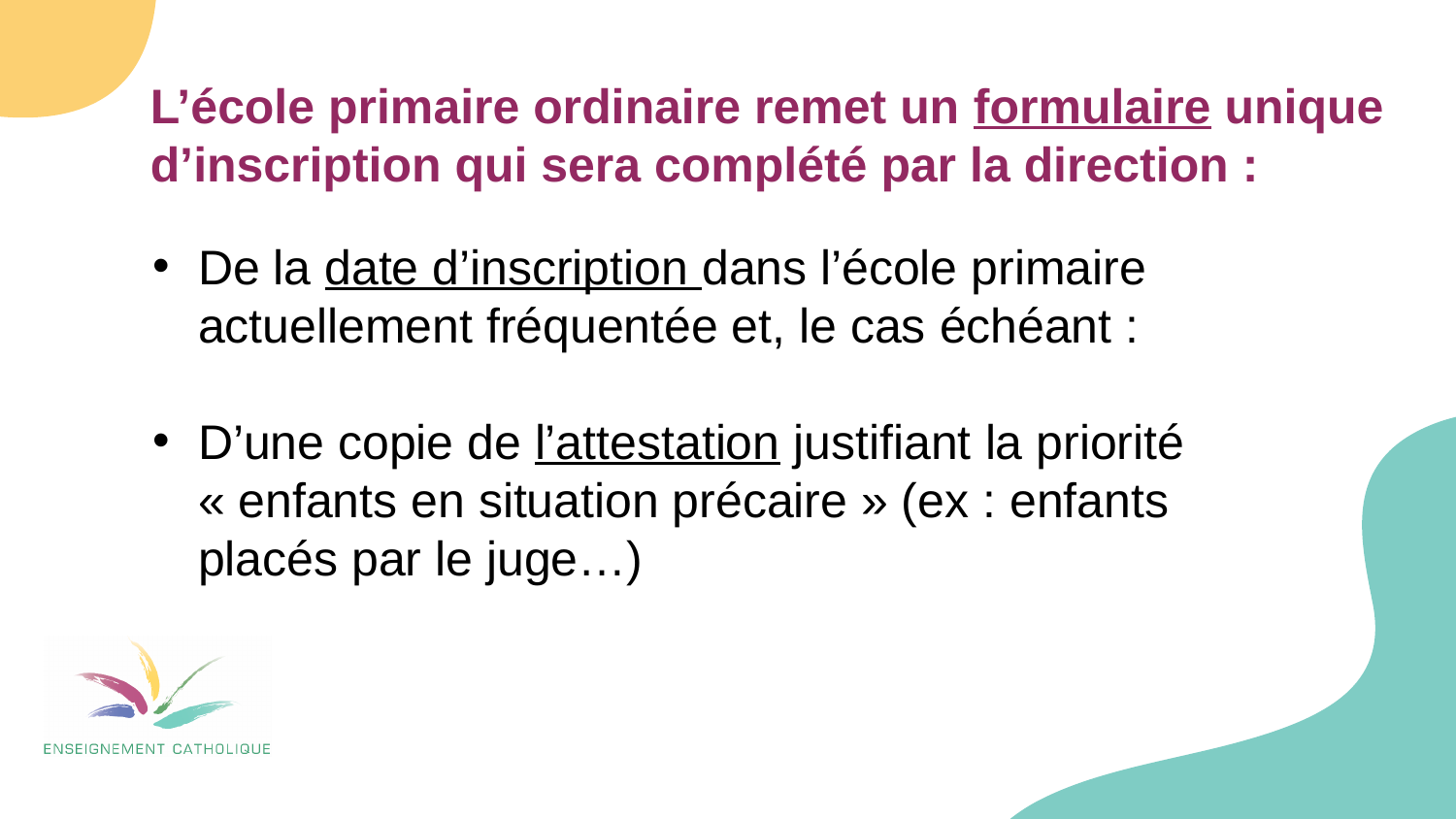

L’école primaire ordinaire remet un formulaire unique d’inscription qui sera complété par la direction :

De la date d’inscription dans l’école primaire actuellement fréquentée et, le cas échéant :

D’une copie de l’attestation justifiant la priorité « enfants en situation précaire » (ex : enfants placés par le juge…)